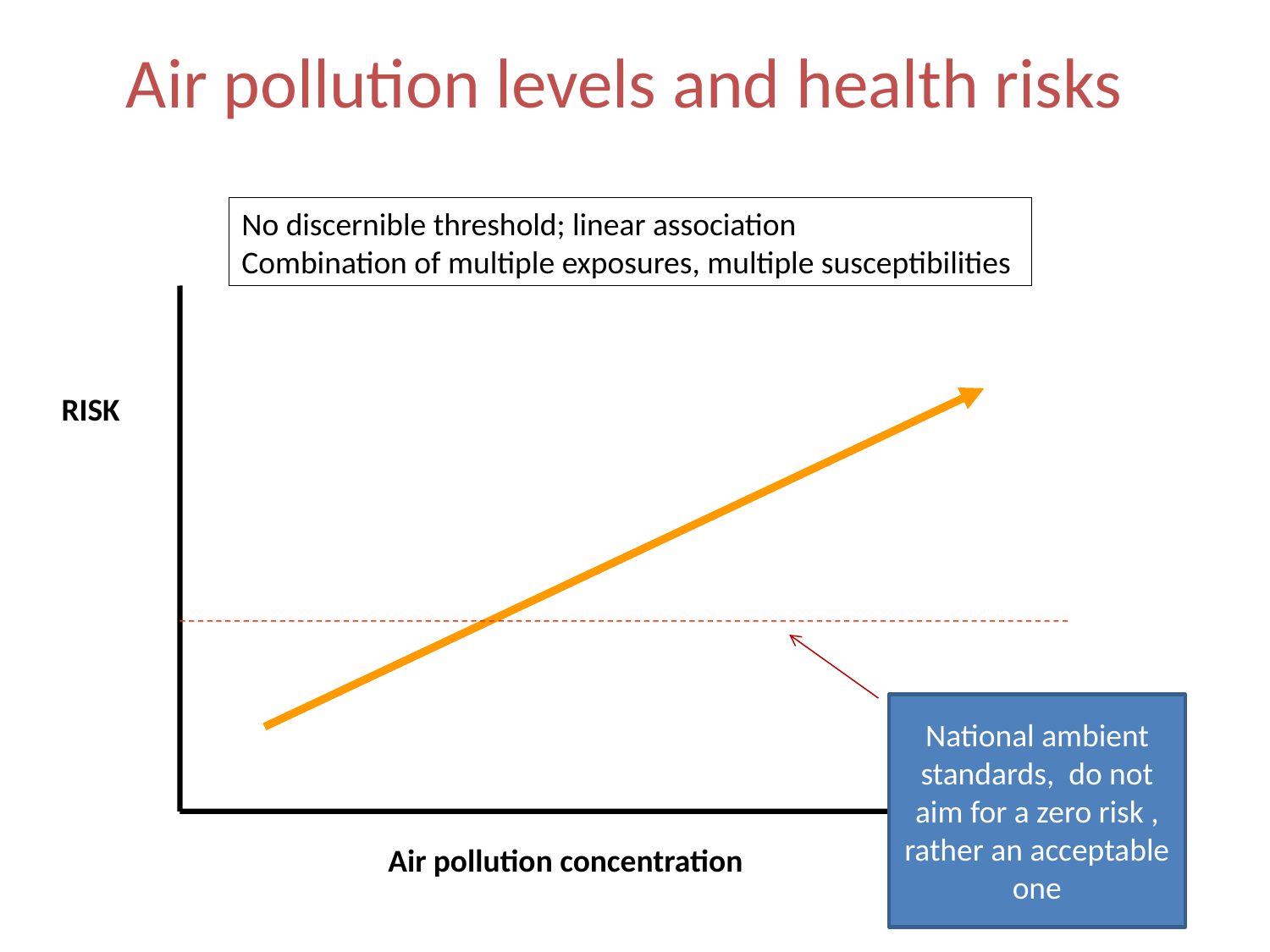

# Air pollution levels and health risks
No discernible threshold; linear association
Combination of multiple exposures, multiple susceptibilities

RISK

National ambient standards,  do not aim for a zero risk , rather an acceptable one

Air pollution concentration